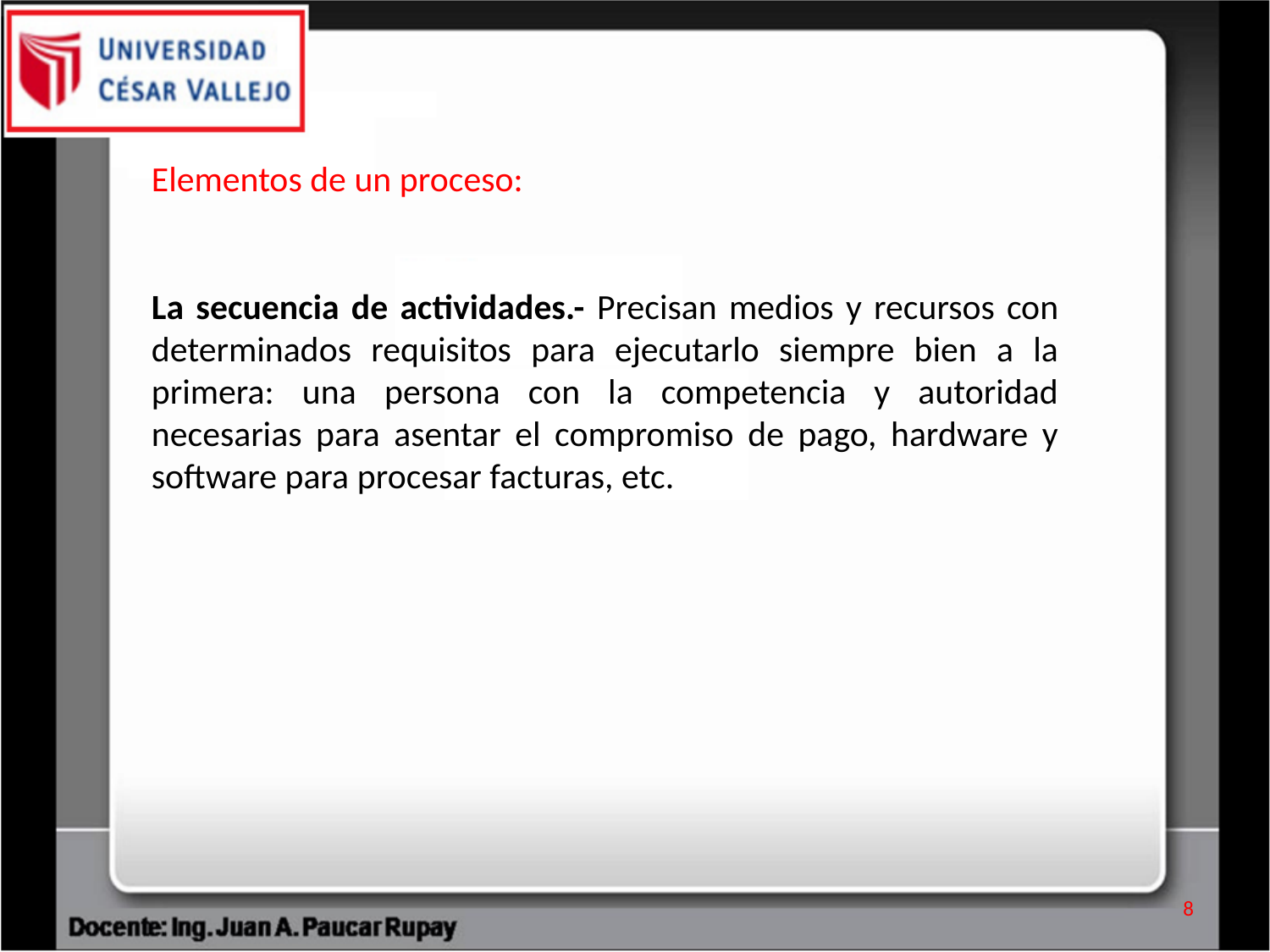

Elementos de un proceso:

La secuencia de actividades.- Precisan medios y recursos con determinados requisitos para ejecutarlo siempre bien a la primera: una persona con la competencia y autoridad necesarias para asentar el compromiso de pago, hardware y software para procesar facturas, etc.
8